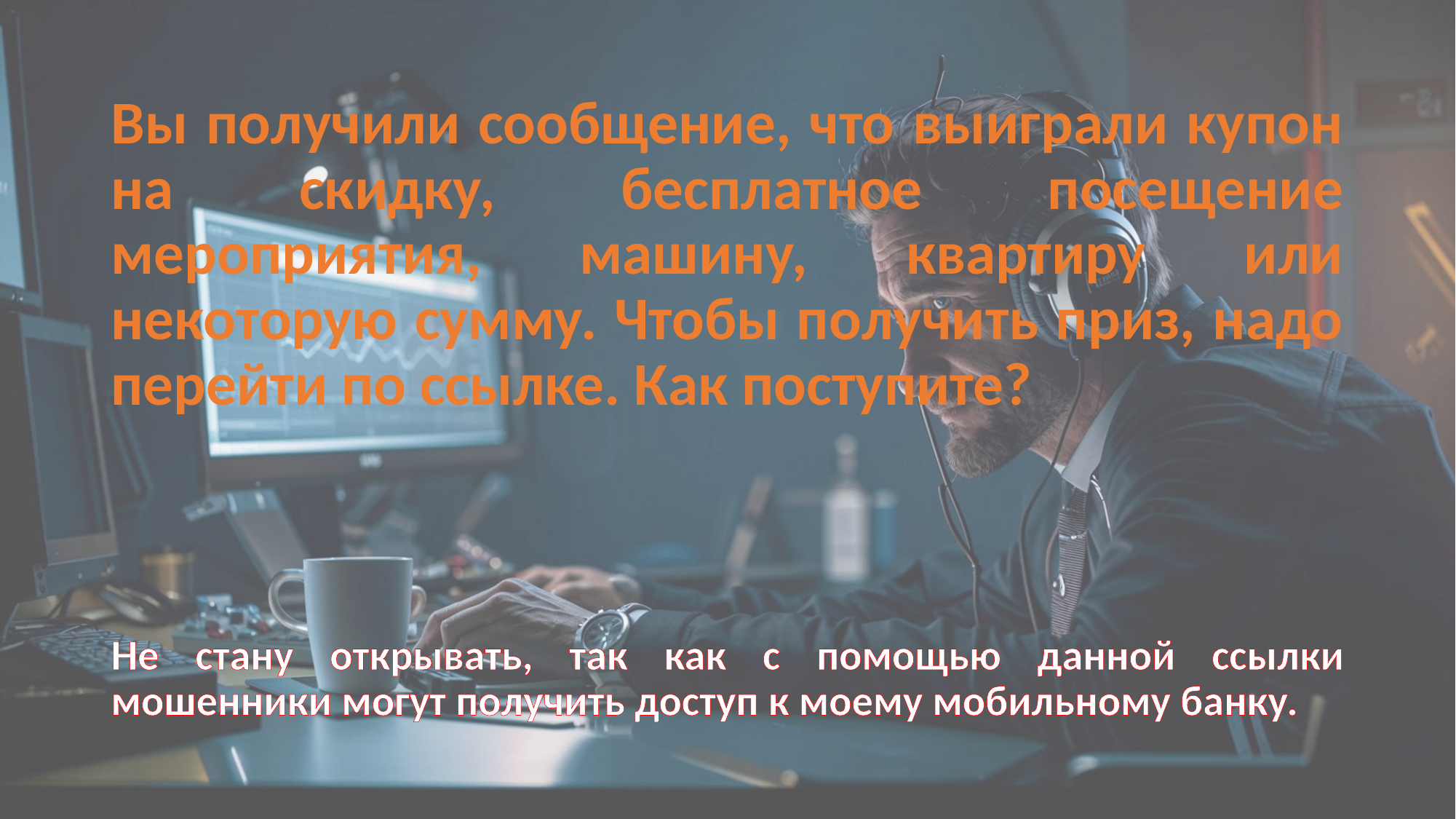

# Вы получили сообщение, что выиграли купон на скидку, бесплатное посещение мероприятия, машину, квартиру или некоторую сумму. Чтобы получить приз, надо перейти по ссылке. Как поступите?
Не стану открывать, так как с помощью данной ссылки мошенники могут получить доступ к моему мобильному банку.